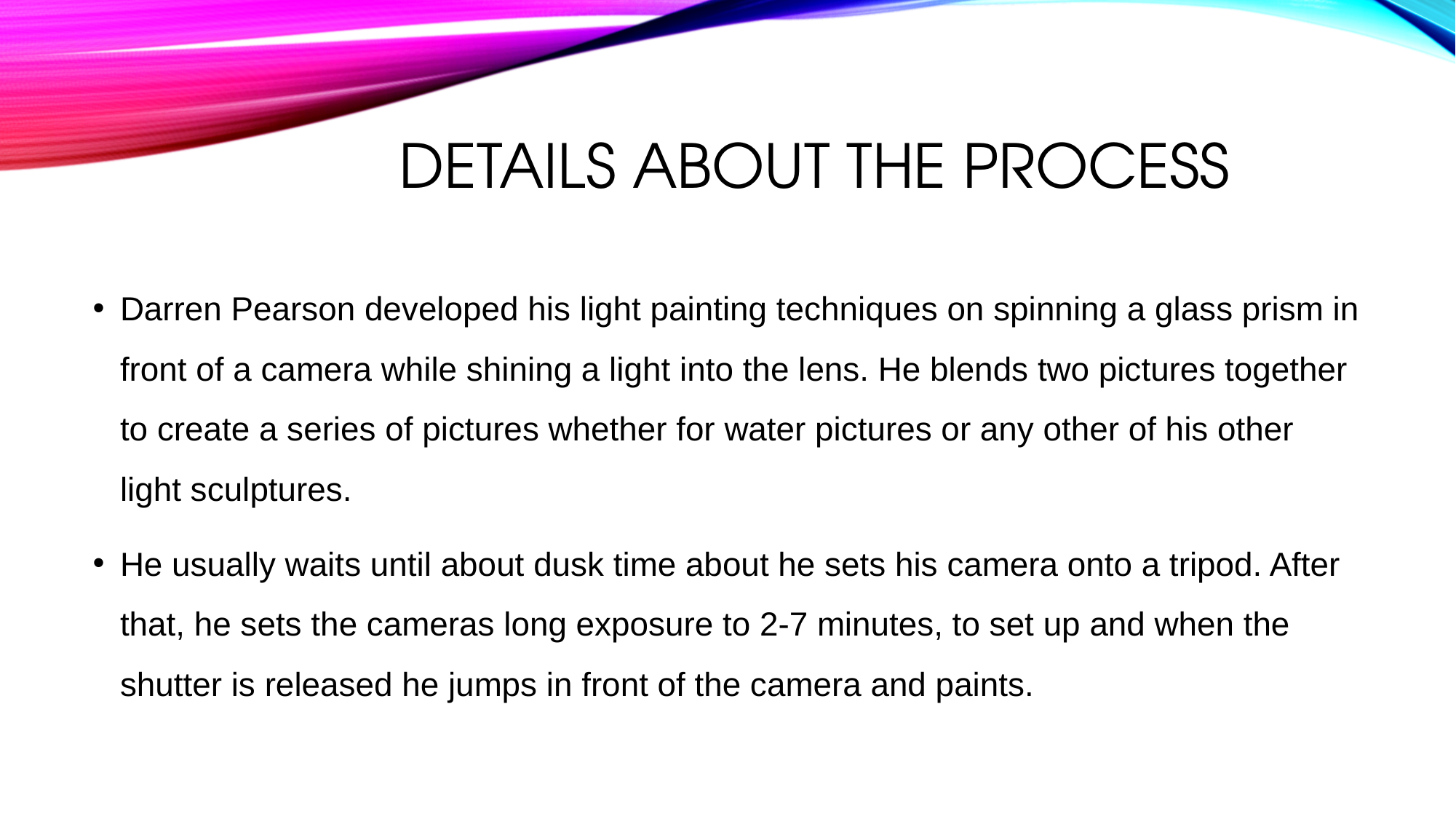

# Details about the process
Darren Pearson developed his light painting techniques on spinning a glass prism in front of a camera while shining a light into the lens. He blends two pictures together to create a series of pictures whether for water pictures or any other of his other light sculptures.
He usually waits until about dusk time about he sets his camera onto a tripod. After that, he sets the cameras long exposure to 2-7 minutes, to set up and when the shutter is released he jumps in front of the camera and paints.